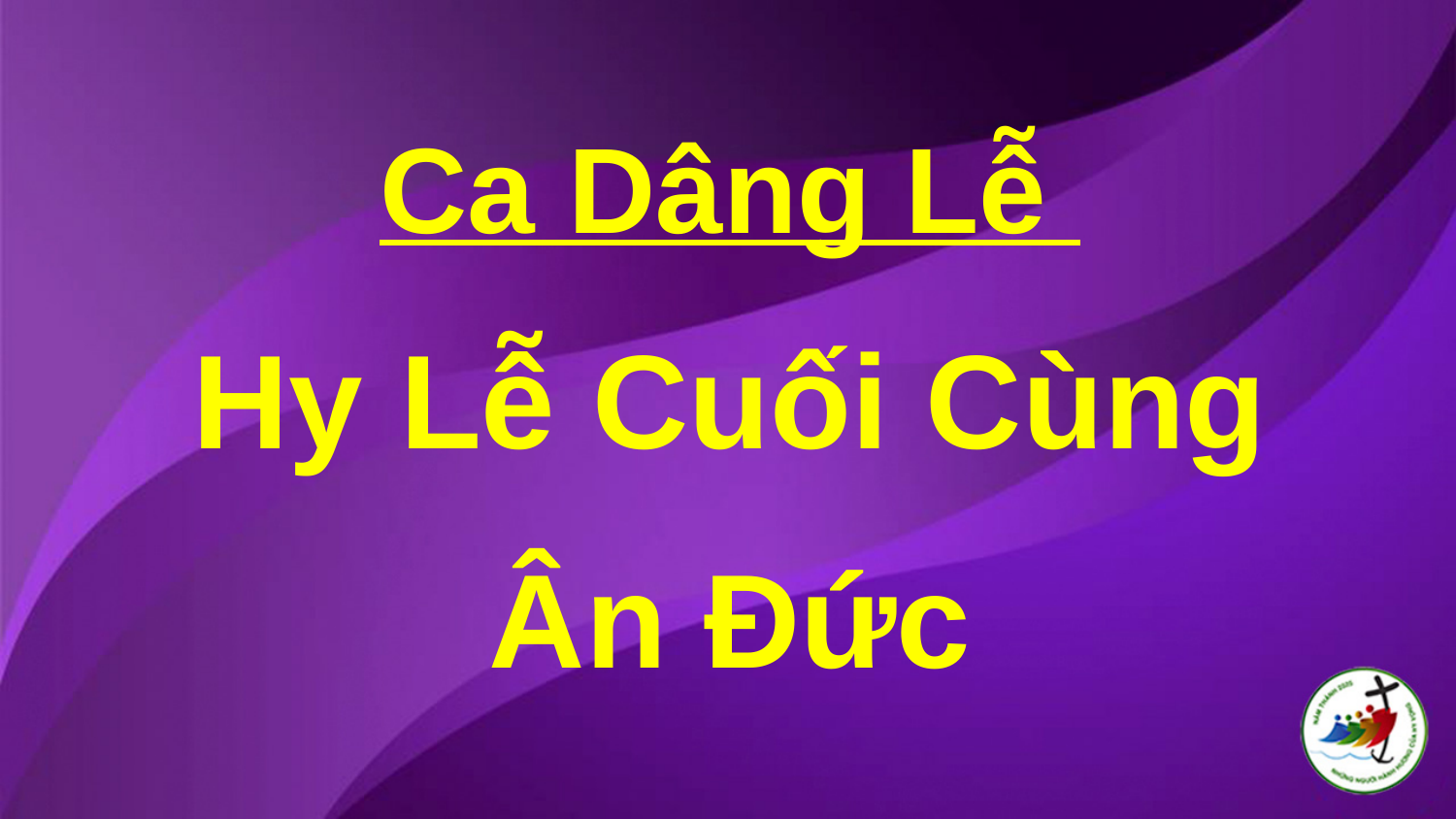

Ca Dâng Lễ
Hy Lễ Cuối Cùng
Ân Đức